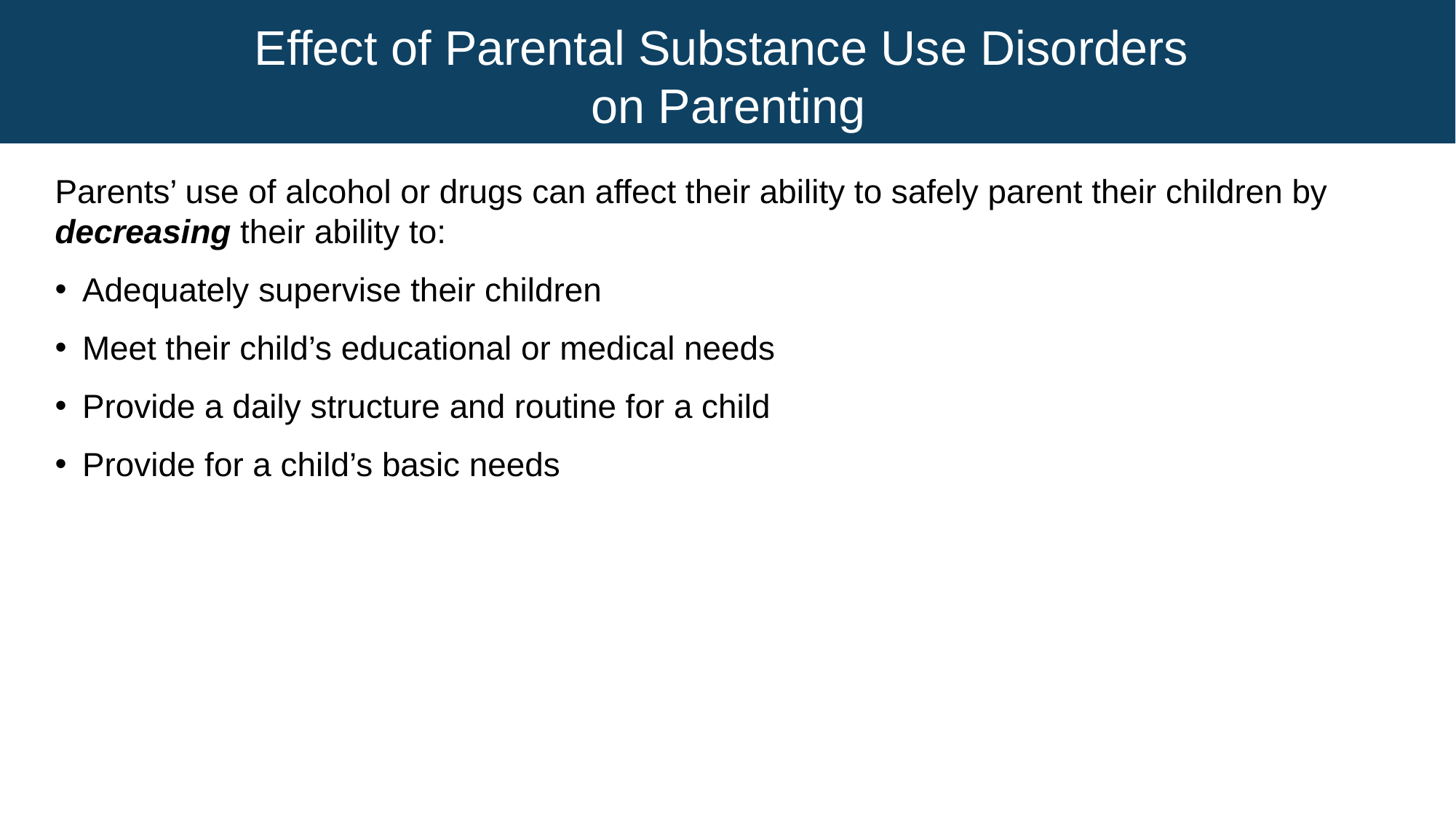

# Effect of Parental Substance Use Disorders on Parenting
Parents’ use of alcohol or drugs can affect their ability to safely parent their children by decreasing their ability to:
Adequately supervise their children
Meet their child’s educational or medical needs
Provide a daily structure and routine for a child
Provide for a child’s basic needs